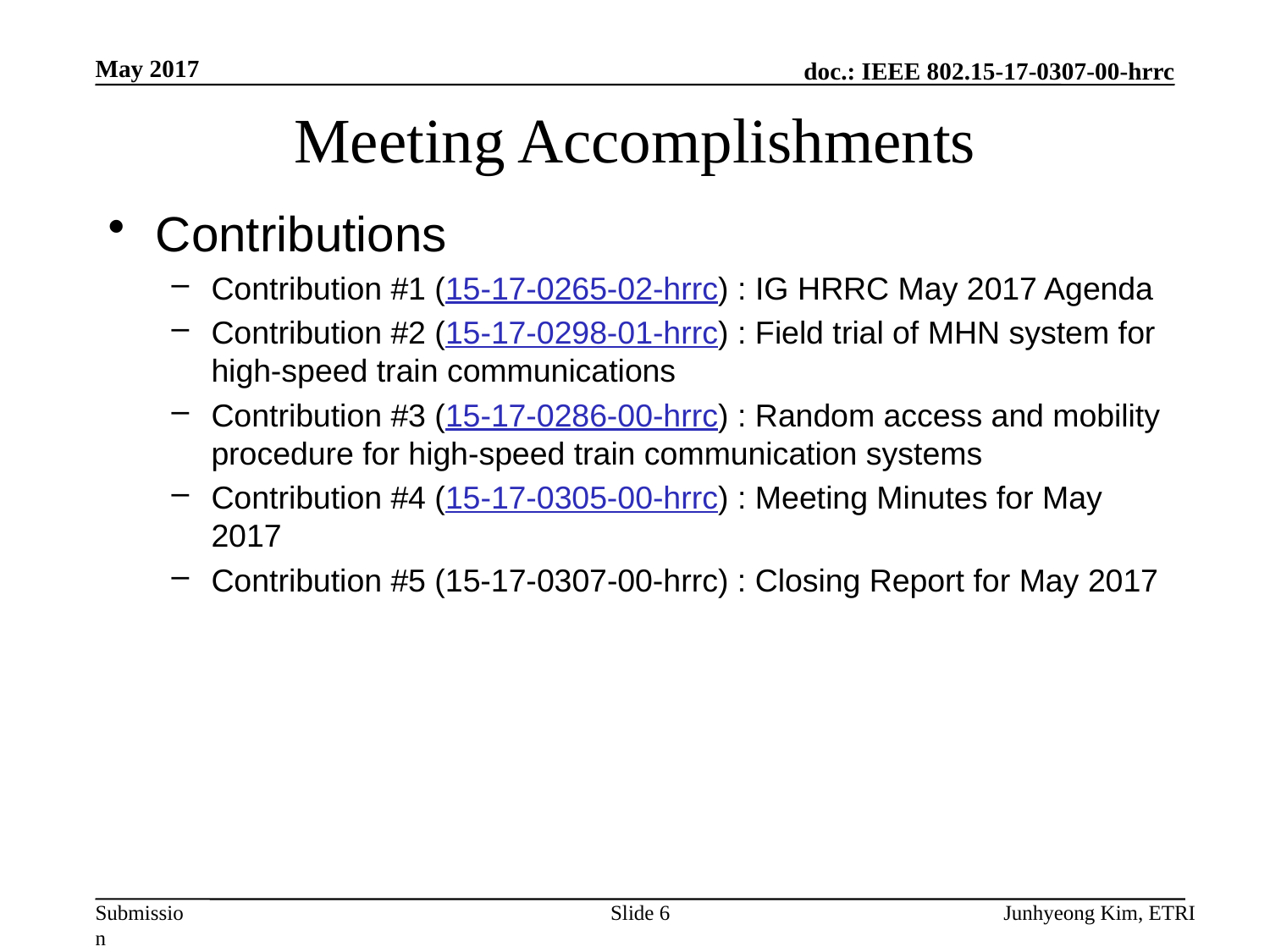

May 2017
# Meeting Accomplishments
Contributions
Contribution #1 (15-17-0265-02-hrrc) : IG HRRC May 2017 Agenda
Contribution #2 (15-17-0298-01-hrrc) : Field trial of MHN system for high-speed train communications
Contribution #3 (15-17-0286-00-hrrc) : Random access and mobility procedure for high-speed train communication systems
Contribution #4 (15-17-0305-00-hrrc) : Meeting Minutes for May 2017
Contribution #5 (15-17-0307-00-hrrc) : Closing Report for May 2017

Slide 6
Junhyeong Kim, ETRI